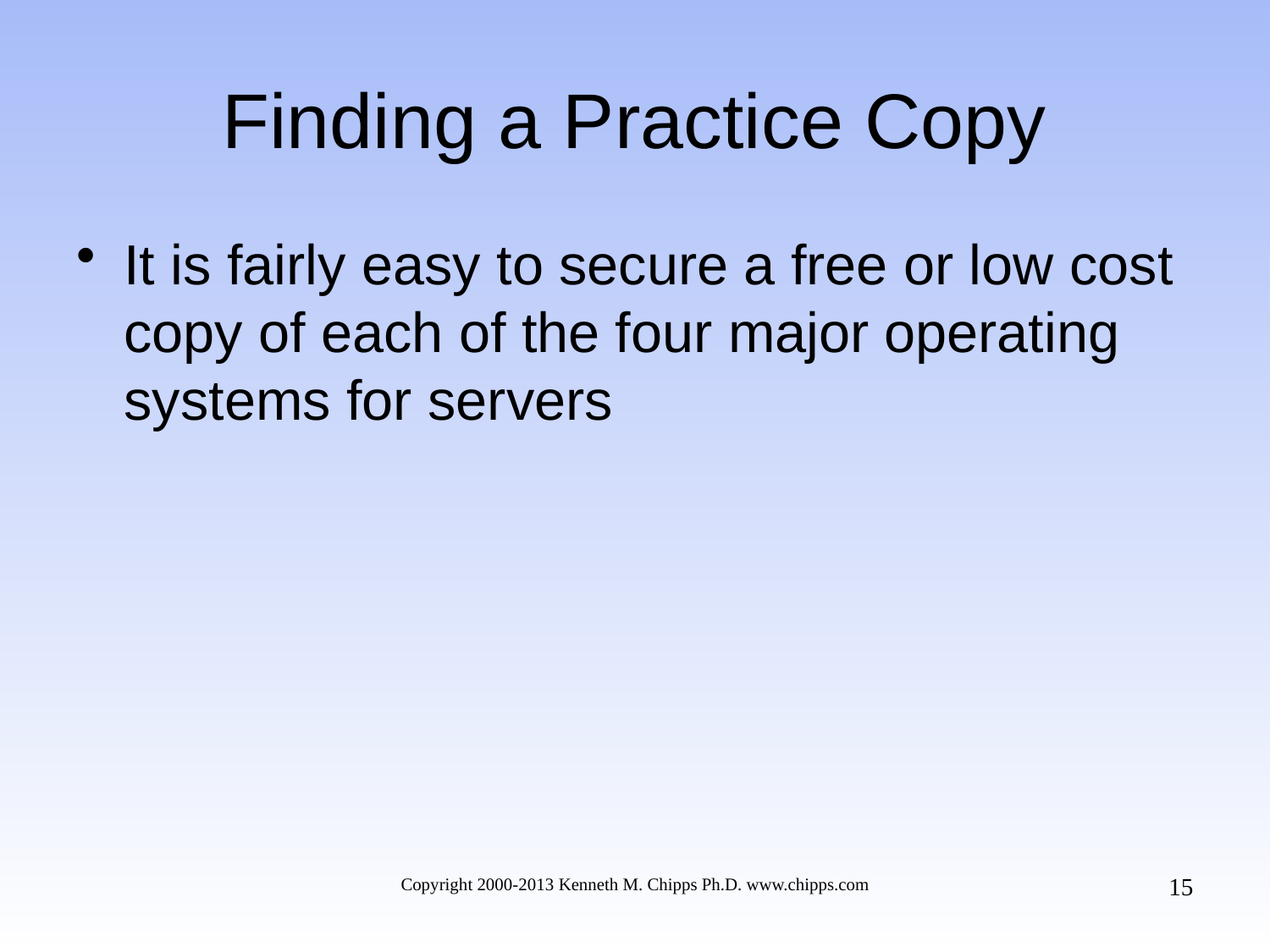

# Finding a Practice Copy
It is fairly easy to secure a free or low cost copy of each of the four major operating systems for servers
15
Copyright 2000-2013 Kenneth M. Chipps Ph.D. www.chipps.com